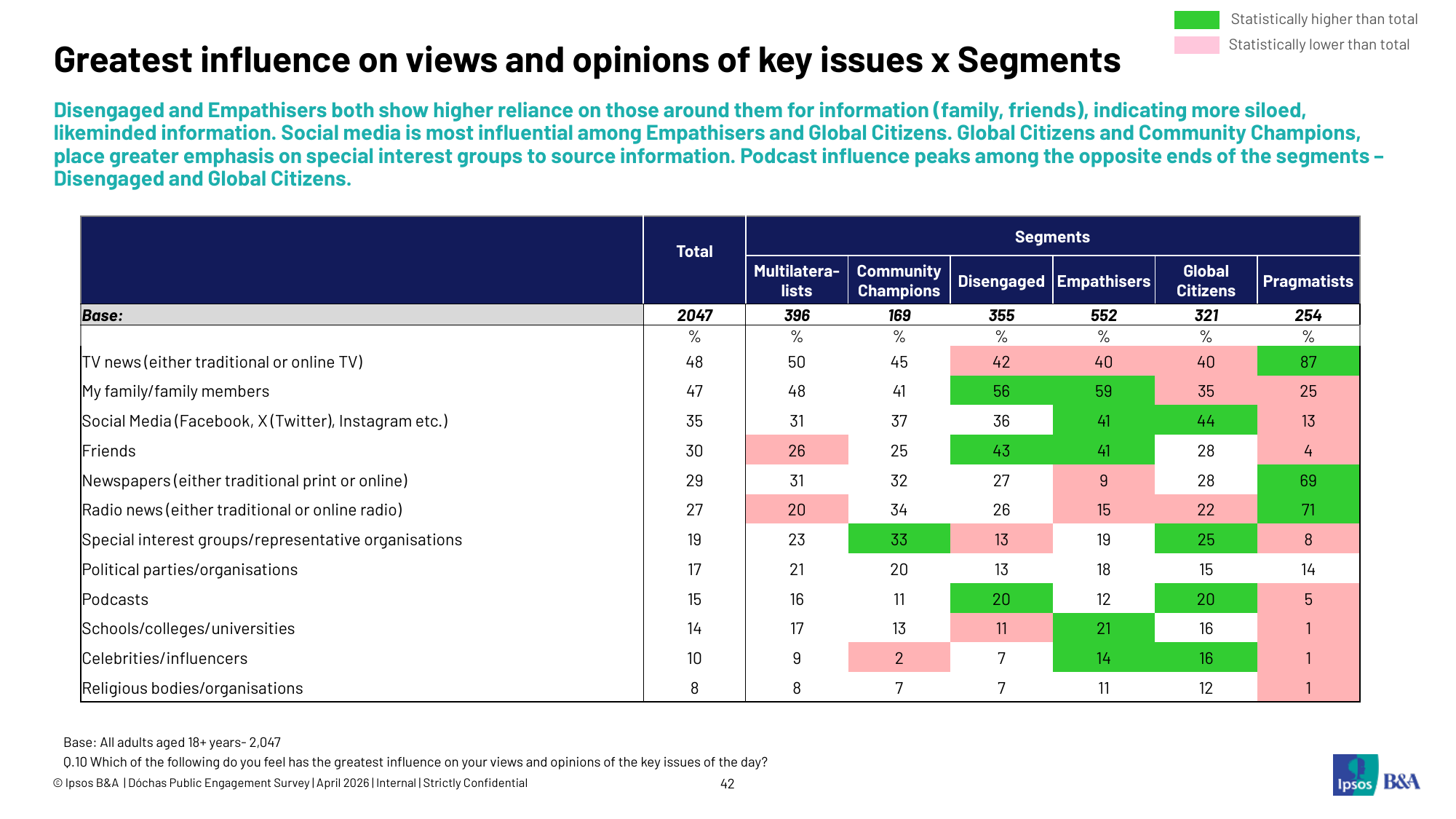

Statistically higher than total

Statistically lower than total

# Greatest influence on views and opinions of key issues x Segments
Disengaged and Empathisers both show higher reliance on those around them for information (family, friends), indicating more siloed, likeminded information. Social media is most influential among Empathisers and Global Citizens. Global Citizens and Community Champions, place greater emphasis on special interest groups to source information. Podcast influence peaks among the opposite ends of the segments – Disengaged and Global Citizens.
|  | Total | Segments |  |  |  |  |  |
| --- | --- | --- | --- | --- | --- | --- | --- |
|  |  | Multilatera-lists | Community Champions | Disengaged | Empathisers | Global Citizens | Pragmatists |
| Base: | 2047 | 396 | 169 | 355 | 552 | 321 | 254 |
|  | % | % | % | % | % | % | % |
| TV news (either traditional or online TV) | 48 | 50 | 45 | 42 | 40 | 40 | 87 |
| My family/family members | 47 | 48 | 41 | 56 | 59 | 35 | 25 |
| Social Media (Facebook, X (Twitter), Instagram etc.) | 35 | 31 | 37 | 36 | 41 | 44 | 13 |
| Friends | 30 | 26 | 25 | 43 | 41 | 28 | 4 |
| Newspapers (either traditional print or online) | 29 | 31 | 32 | 27 | 9 | 28 | 69 |
| Radio news (either traditional or online radio) | 27 | 20 | 34 | 26 | 15 | 22 | 71 |
| Special interest groups/representative organisations | 19 | 23 | 33 | 13 | 19 | 25 | 8 |
| Political parties/organisations | 17 | 21 | 20 | 13 | 18 | 15 | 14 |
| Podcasts | 15 | 16 | 11 | 20 | 12 | 20 | 5 |
| Schools/colleges/universities | 14 | 17 | 13 | 11 | 21 | 16 | 1 |
| Celebrities/influencers | 10 | 9 | 2 | 7 | 14 | 16 | 1 |
| Religious bodies/organisations | 8 | 8 | 7 | 7 | 11 | 12 | 1 |
Base: All adults aged 18+ years- 2,047
Q.10 Which of the following do you feel has the greatest influence on your views and opinions of the key issues of the day?